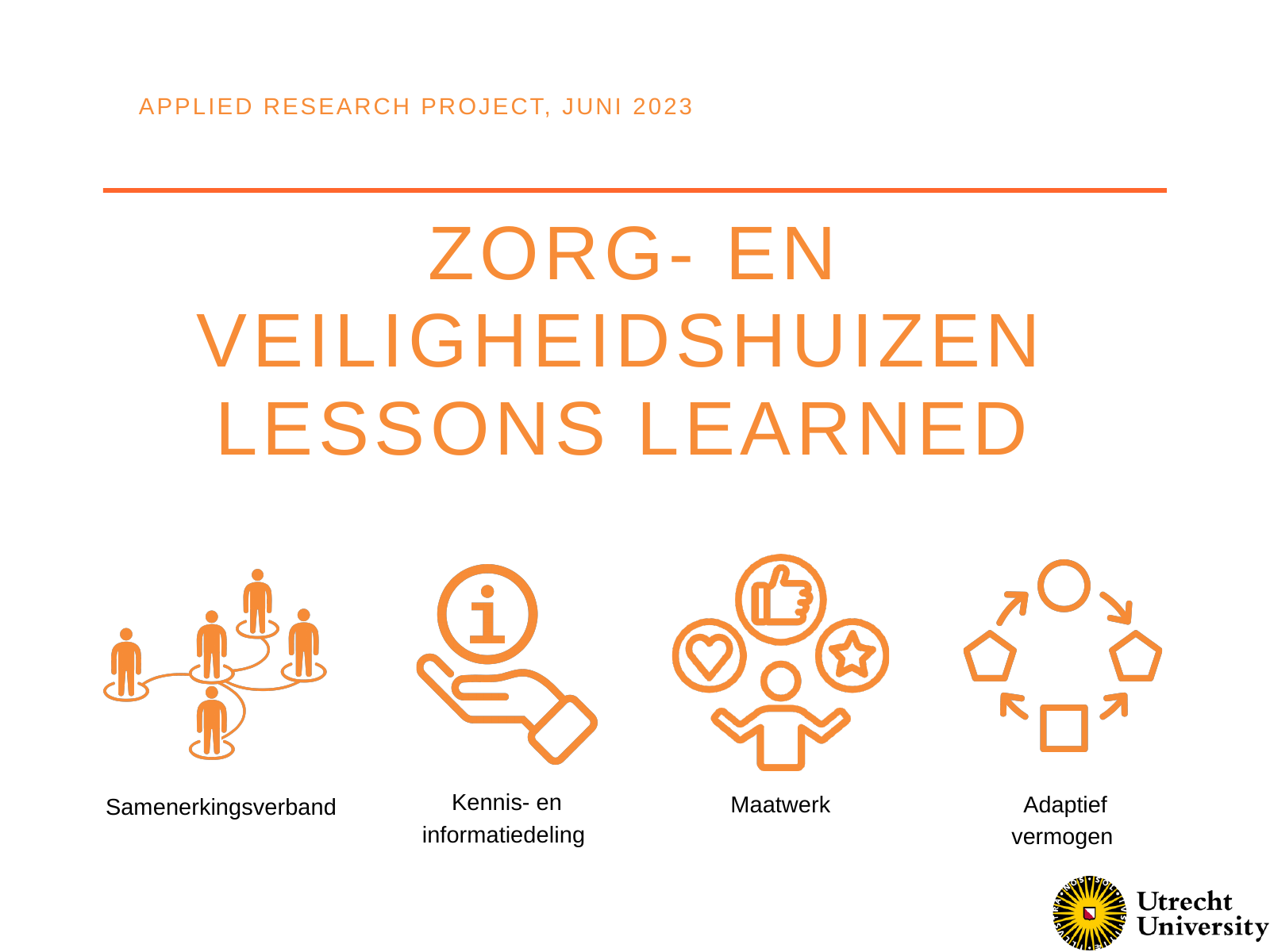

APPLIED RESEARCH PROJECT, JUNI 2023

 ZORG- EN VEILIGHEIDSHUIZEN LESSONS LEARNED

Kennis- en informatiedeling
Maatwerk
Adaptief vermogen
Samenerkingsverband